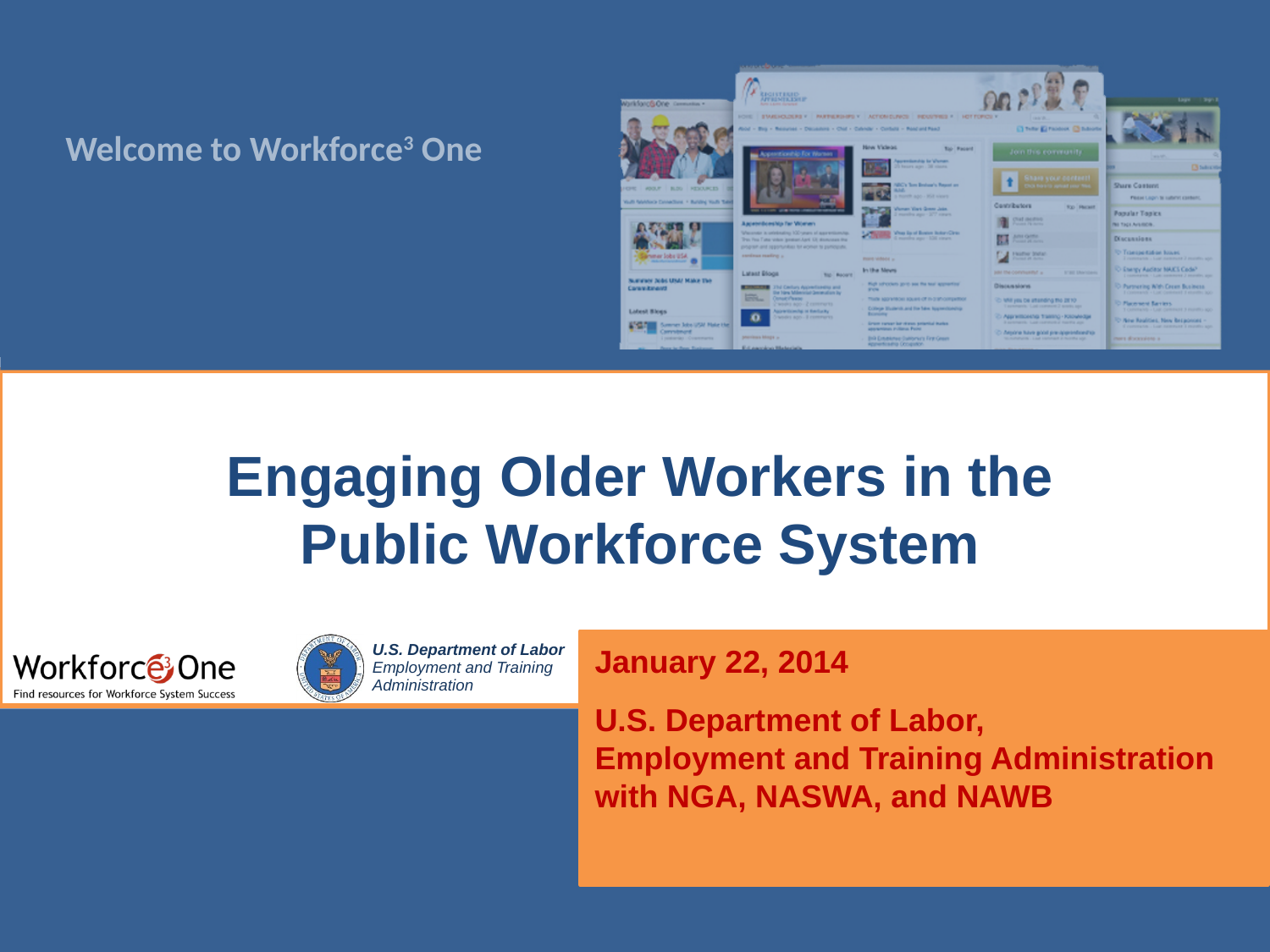

# Engaging Older Workers in the Public Workforce System
January 22, 2014
U.S. Department of Labor,
Employment and Training Administration
with NGA, NASWA, and NAWB